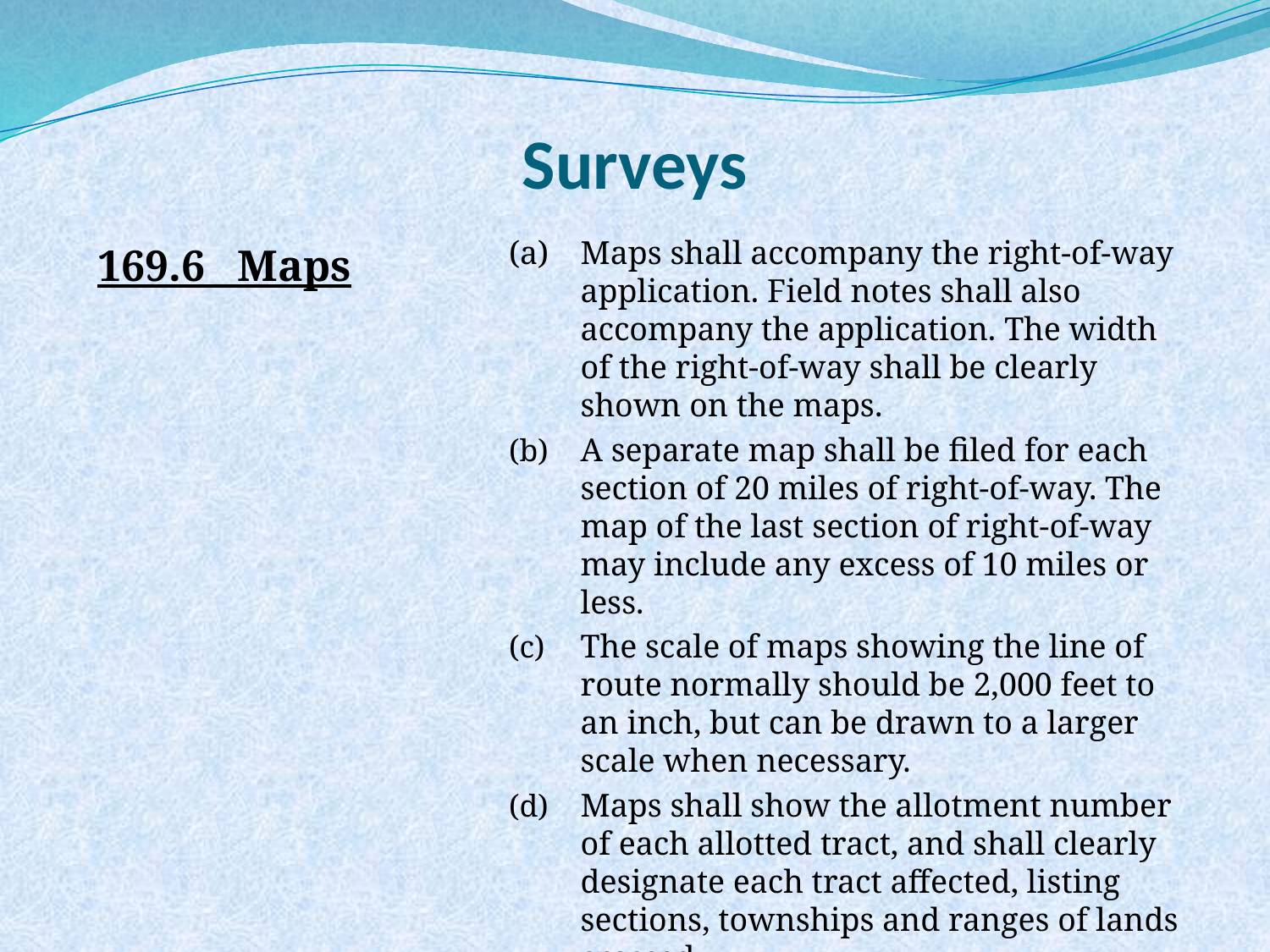

# Surveys
169.6   Maps

(a)	Maps shall accompany the right-of-way application. Field notes shall also accompany the application. The width of the right-of-way shall be clearly shown on the maps.
A separate map shall be filed for each section of 20 miles of right-of-way. The map of the last section of right-of-way may include any excess of 10 miles or less.
The scale of maps showing the line of route normally should be 2,000 feet to an inch, but can be drawn to a larger scale when necessary.
Maps shall show the allotment number of each allotted tract, and shall clearly designate each tract affected, listing sections, townships and ranges of lands crossed.